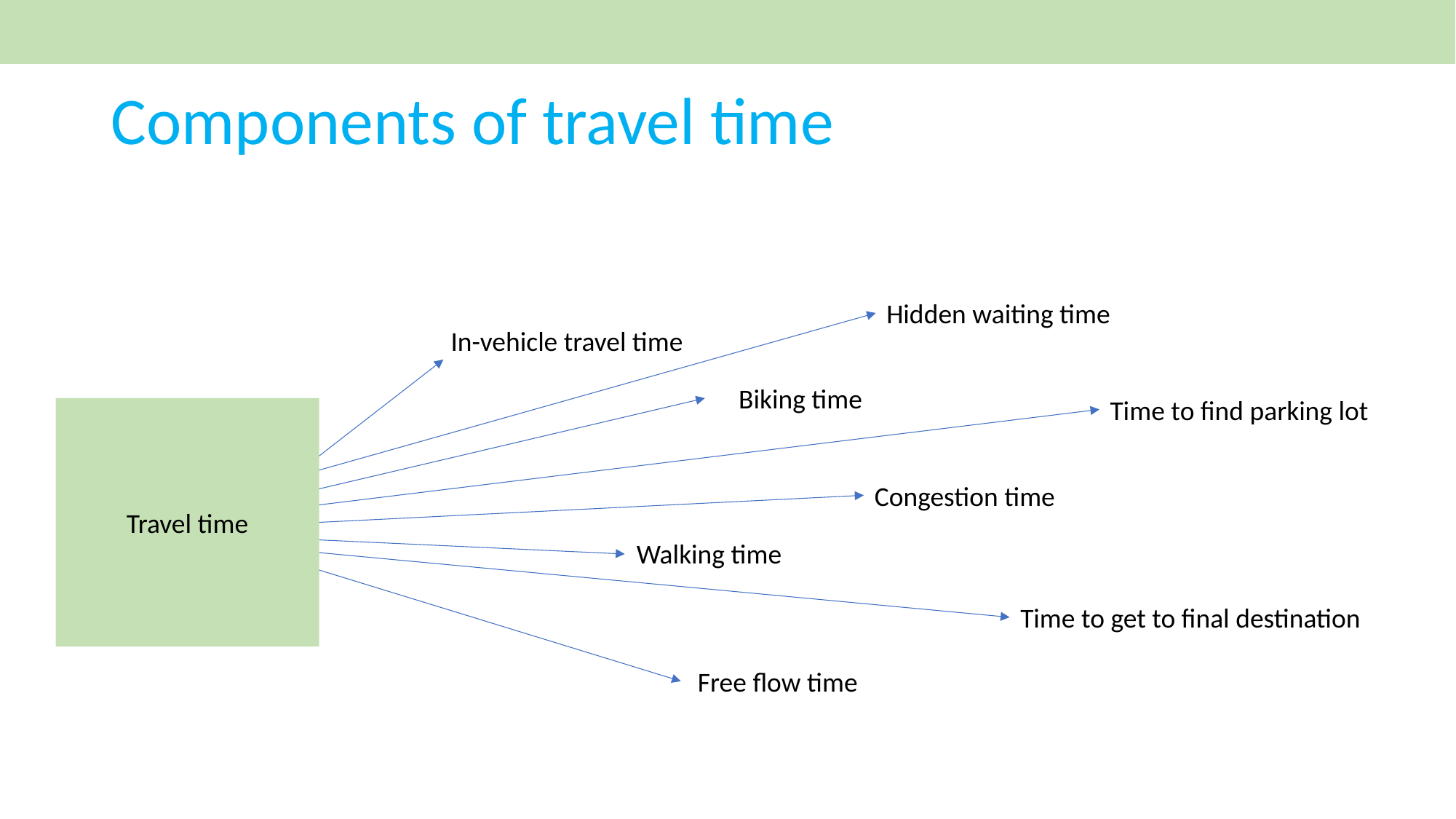

# Components of travel time
Hidden waiting time
In-vehicle travel time
Biking time
Time to find parking lot
Travel time
Congestion time
Walking time
Time to get to final destination
Free flow time